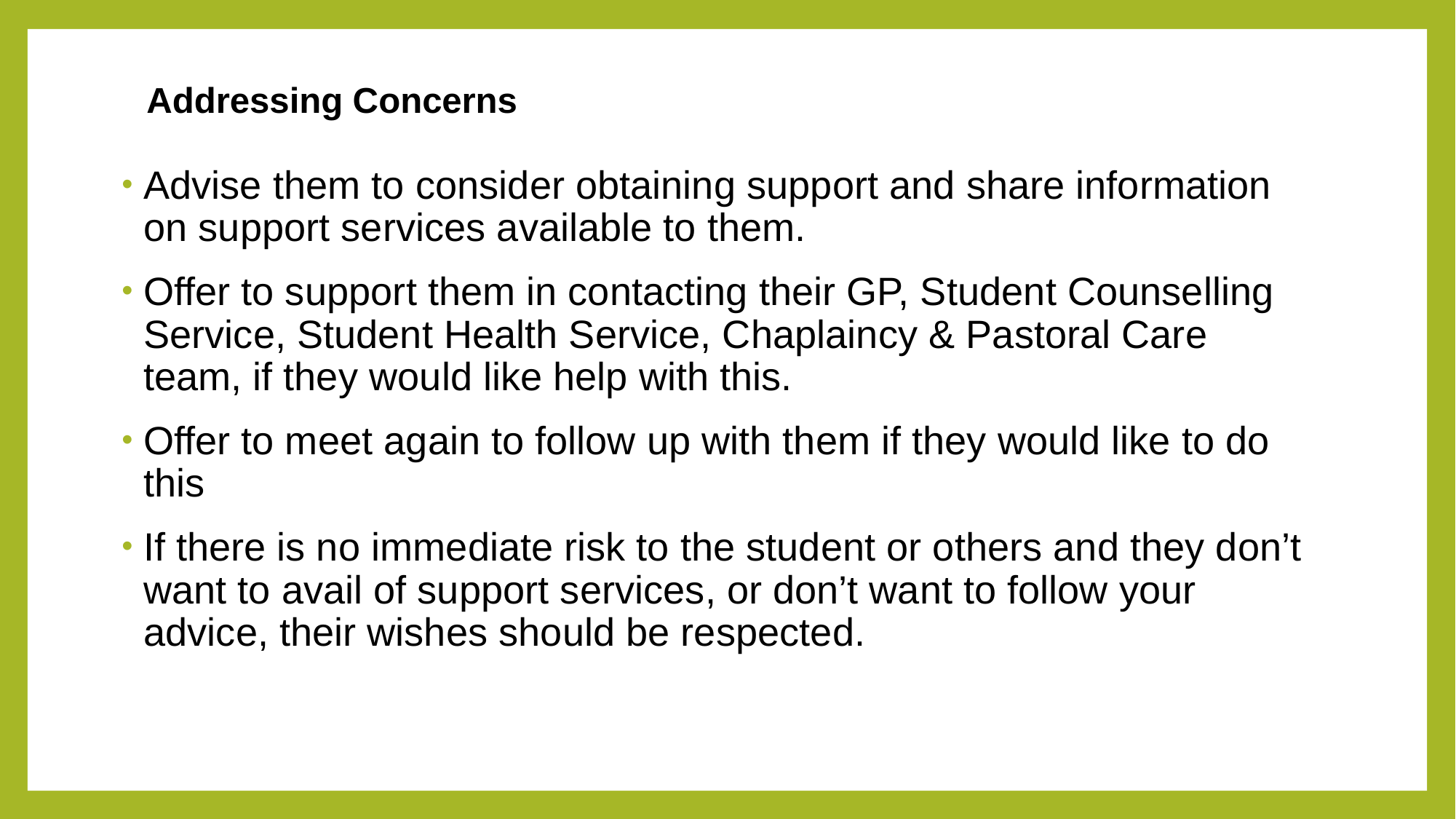

# Addressing Concerns
Advise them to consider obtaining support and share information on support services available to them.
Offer to support them in contacting their GP, Student Counselling Service, Student Health Service, Chaplaincy & Pastoral Care team, if they would like help with this.
Offer to meet again to follow up with them if they would like to do this
If there is no immediate risk to the student or others and they don’t want to avail of support services, or don’t want to follow your advice, their wishes should be respected.